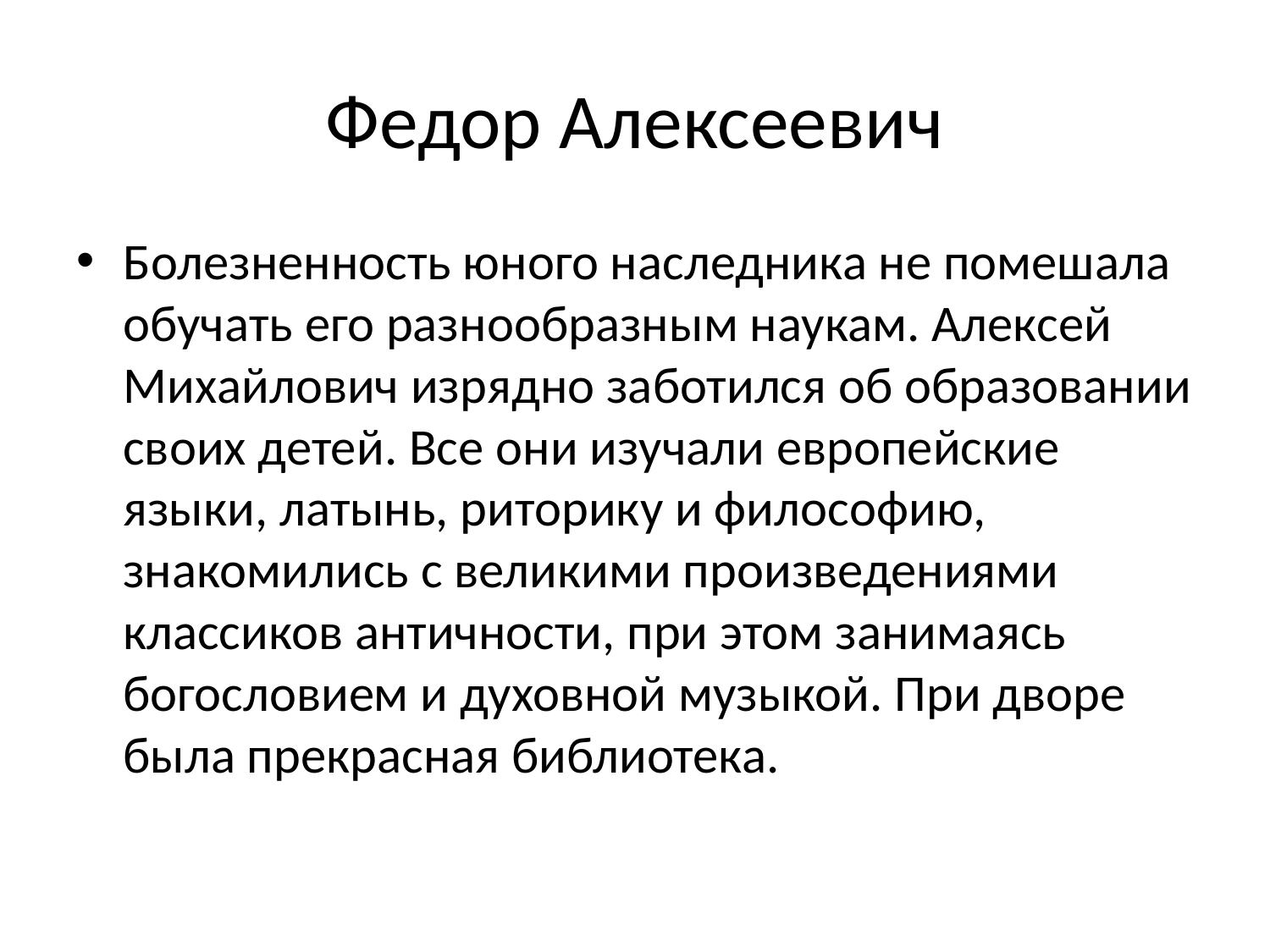

# Федор Алексеевич
Болезненность юного наследника не помешала обучать его разнообразным наукам. Алексей Михайлович изрядно заботился об образовании своих детей. Все они изучали европейские языки, латынь, риторику и философию, знакомились с великими произведениями классиков античности, при этом занимаясь богословием и духовной музыкой. При дворе была прекрасная библиотека.